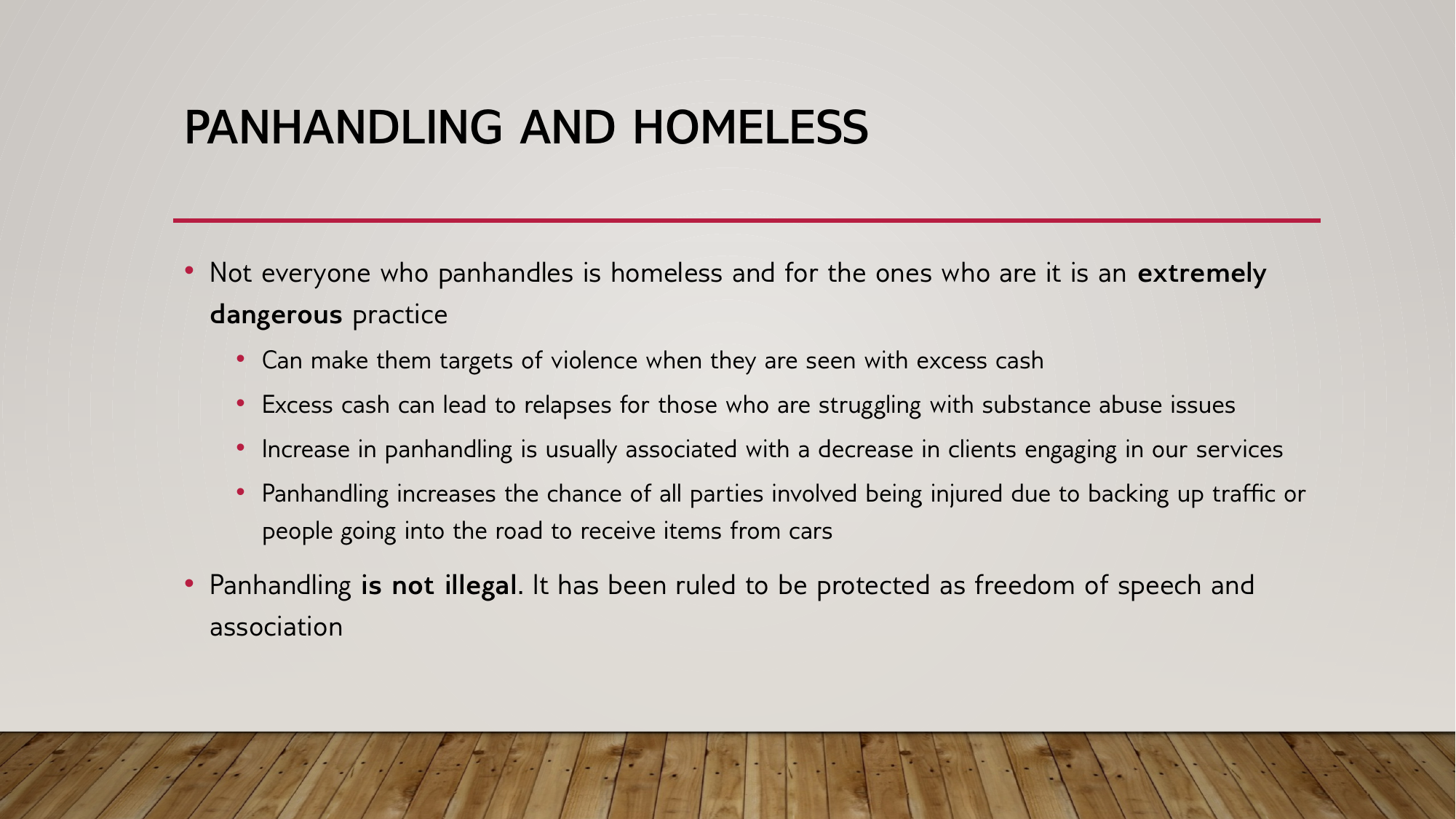

# Panhandling and Homeless
Not everyone who panhandles is homeless and for the ones who are it is an extremely dangerous practice
Can make them targets of violence when they are seen with excess cash
Excess cash can lead to relapses for those who are struggling with substance abuse issues
Increase in panhandling is usually associated with a decrease in clients engaging in our services
Panhandling increases the chance of all parties involved being injured due to backing up traffic or people going into the road to receive items from cars
Panhandling is not illegal. It has been ruled to be protected as freedom of speech and association